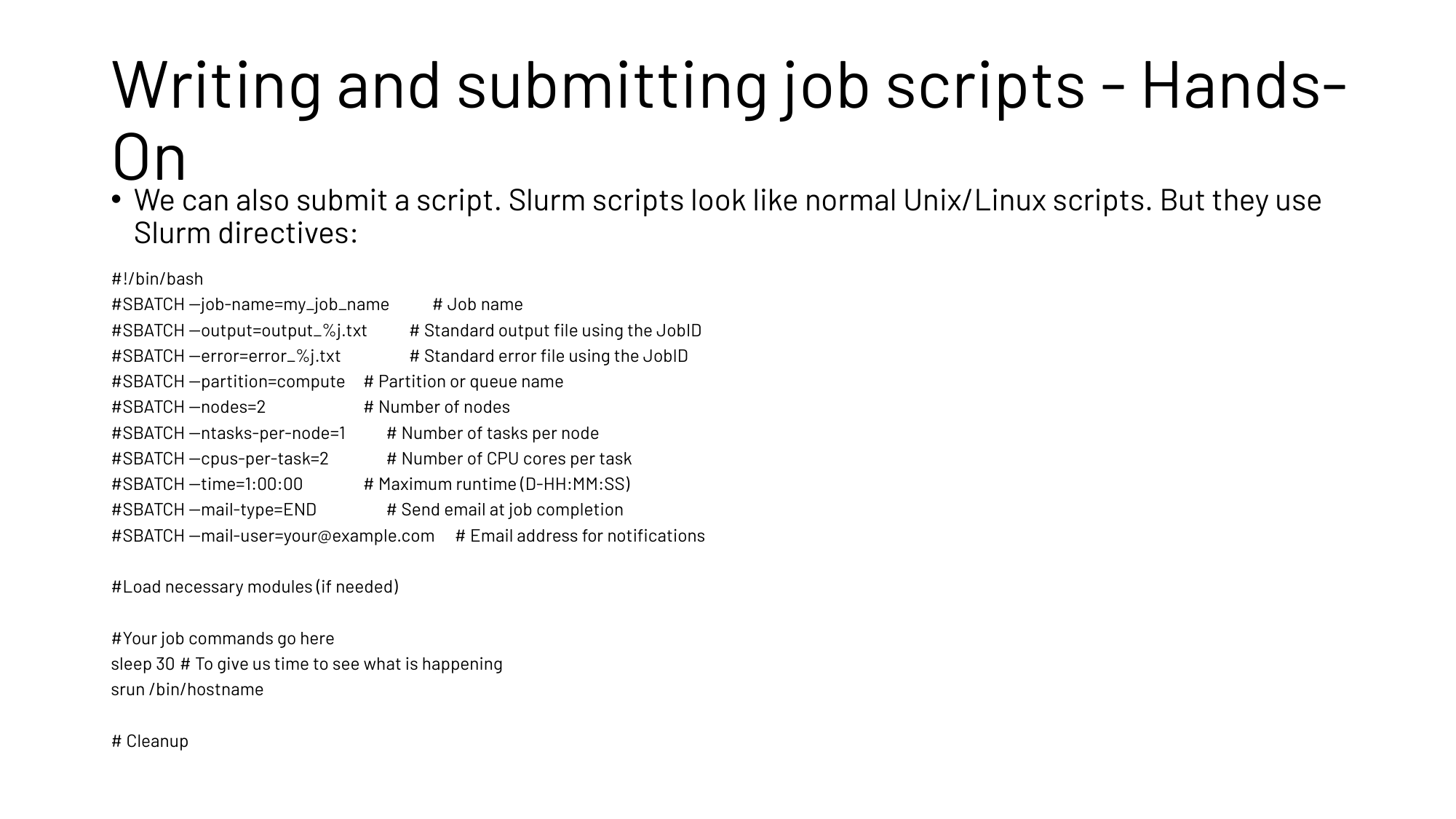

# Writing and submitting job scripts - Hands-On
We can also submit a script. Slurm scripts look like normal Unix/Linux scripts. But they use Slurm directives:

#!/bin/bash
#SBATCH --job-name=my_job_name        	# Job name
#SBATCH --output=output_%j.txt           	# Standard output file using the JobID
#SBATCH --error=error_%j.txt             		# Standard error file using the JobID
#SBATCH --partition=compute    		# Partition or queue name
#SBATCH --nodes=2		                     	# Number of nodes
#SBATCH --ntasks-per-node=1           		# Number of tasks per node
#SBATCH --cpus-per-task=2             		# Number of CPU cores per task
#SBATCH --time=1:00:00                		# Maximum runtime (D-HH:MM:SS)
#SBATCH --mail-type=END               		# Send email at job completion
#SBATCH --mail-user=your@example.com    	# Email address for notifications

#Load necessary modules (if needed)

#Your job commands go here
sleep 30		# To give us time to see what is happening
srun /bin/hostname

# Cleanup